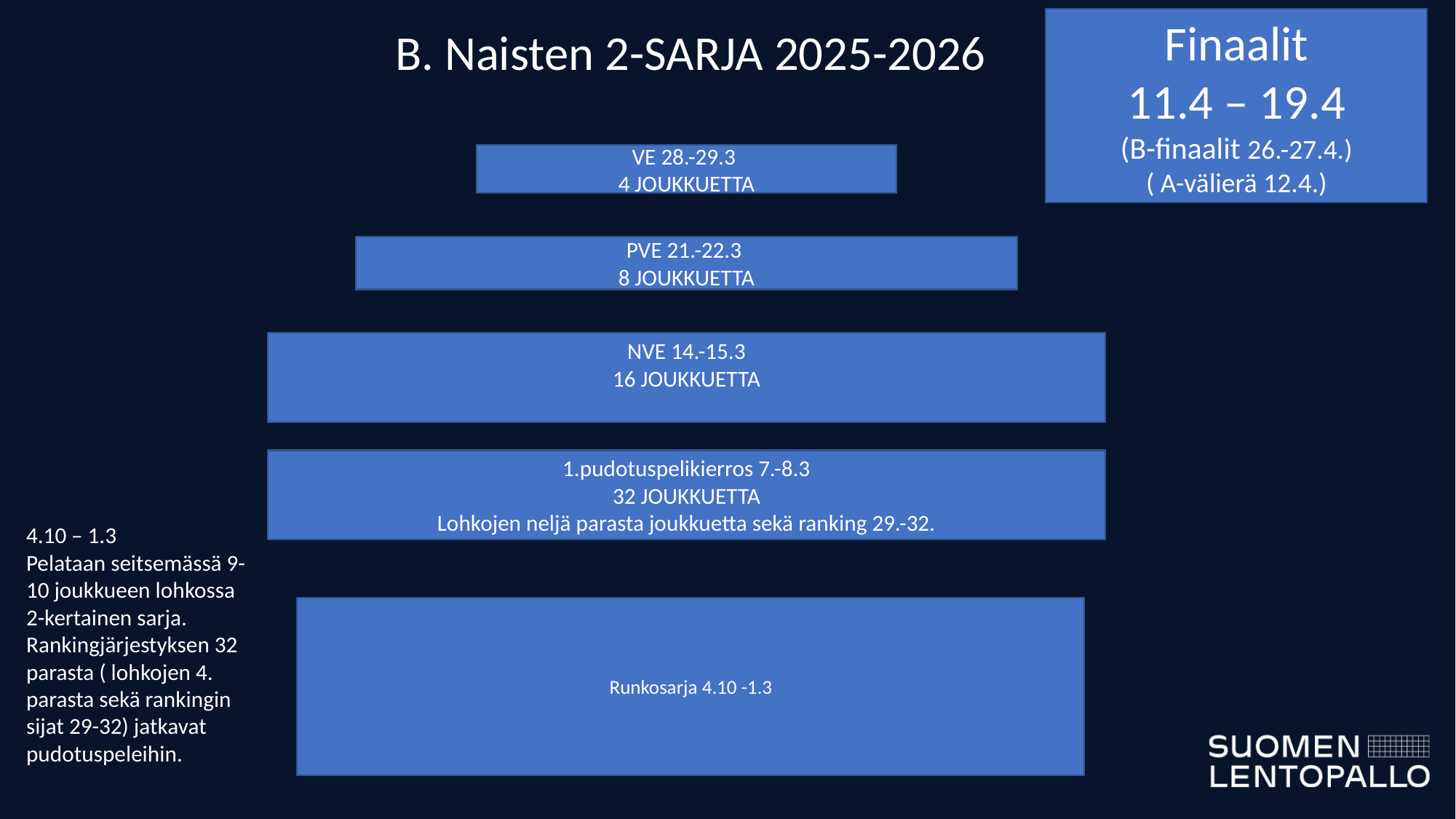

Finaalit
11.4 – 19.4
(B-finaalit 26.-27.4.)
( A-välierä 12.4.)
B. Naisten 2-SARJA 2025-2026

VE 28.-29.3
4 JOUKKUETTA

PVE 21.-22.3
8 JOUKKUETTA

NVE 14.-15.3
16 JOUKKUETTA

1.pudotuspelikierros 7.-8.3
32 JOUKKUETTA
Lohkojen neljä parasta joukkuetta sekä ranking 29.-32.
4.10 – 1.3
Pelataan seitsemässä 9-10 joukkueen lohkossa 2-kertainen sarja.
Rankingjärjestyksen 32 parasta ( lohkojen 4. parasta sekä rankingin sijat 29-32) jatkavat pudotuspeleihin.
Runkosarja 4.10 -1.3